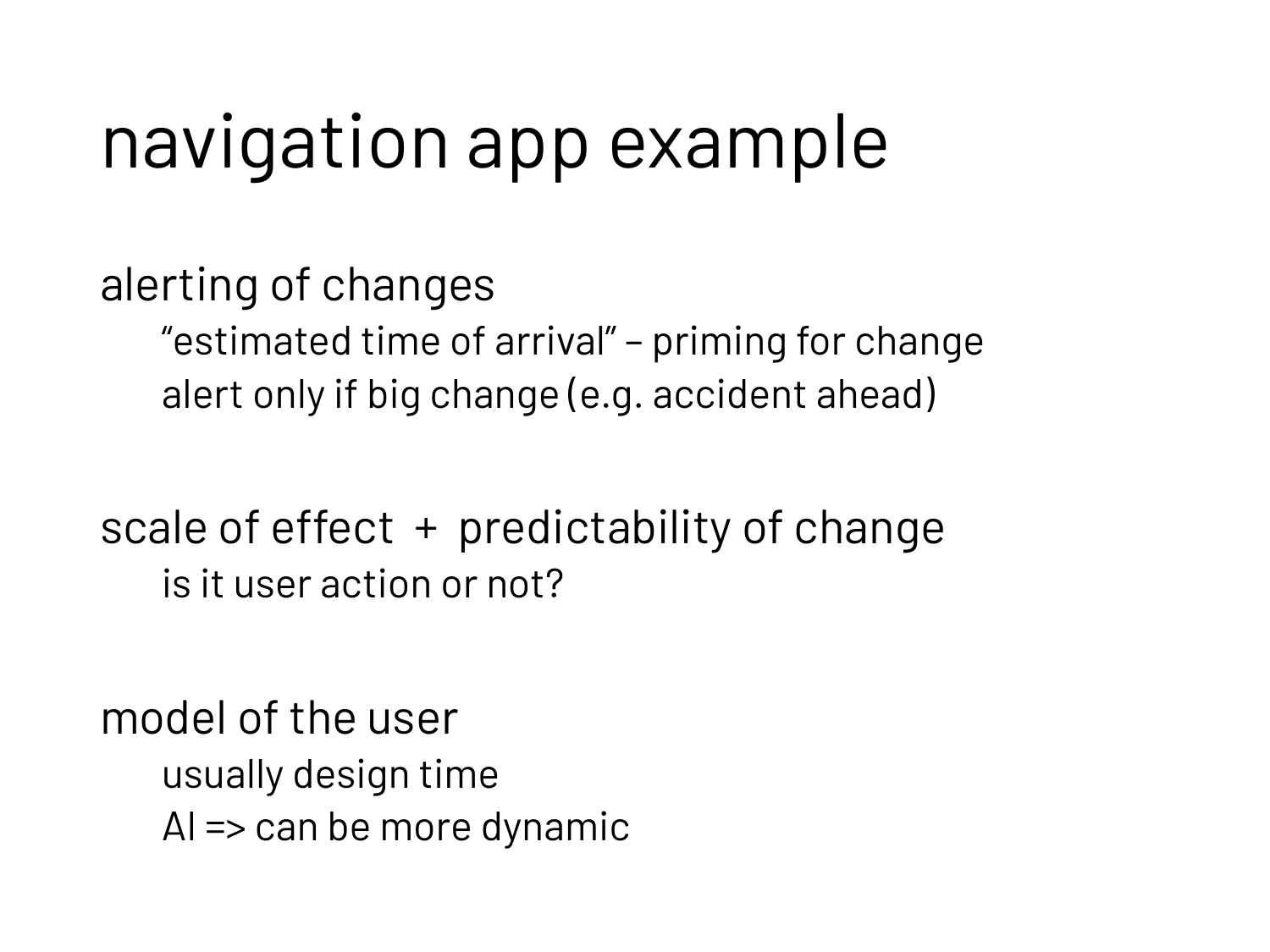

# navigation app example
alerting of changes
“estimated time of arrival” – priming for change
alert only if big change (e.g. accident ahead)

scale of effect  +  predictability of change
is it user action or not?

model of the user
usually design time
AI => can be more dynamic